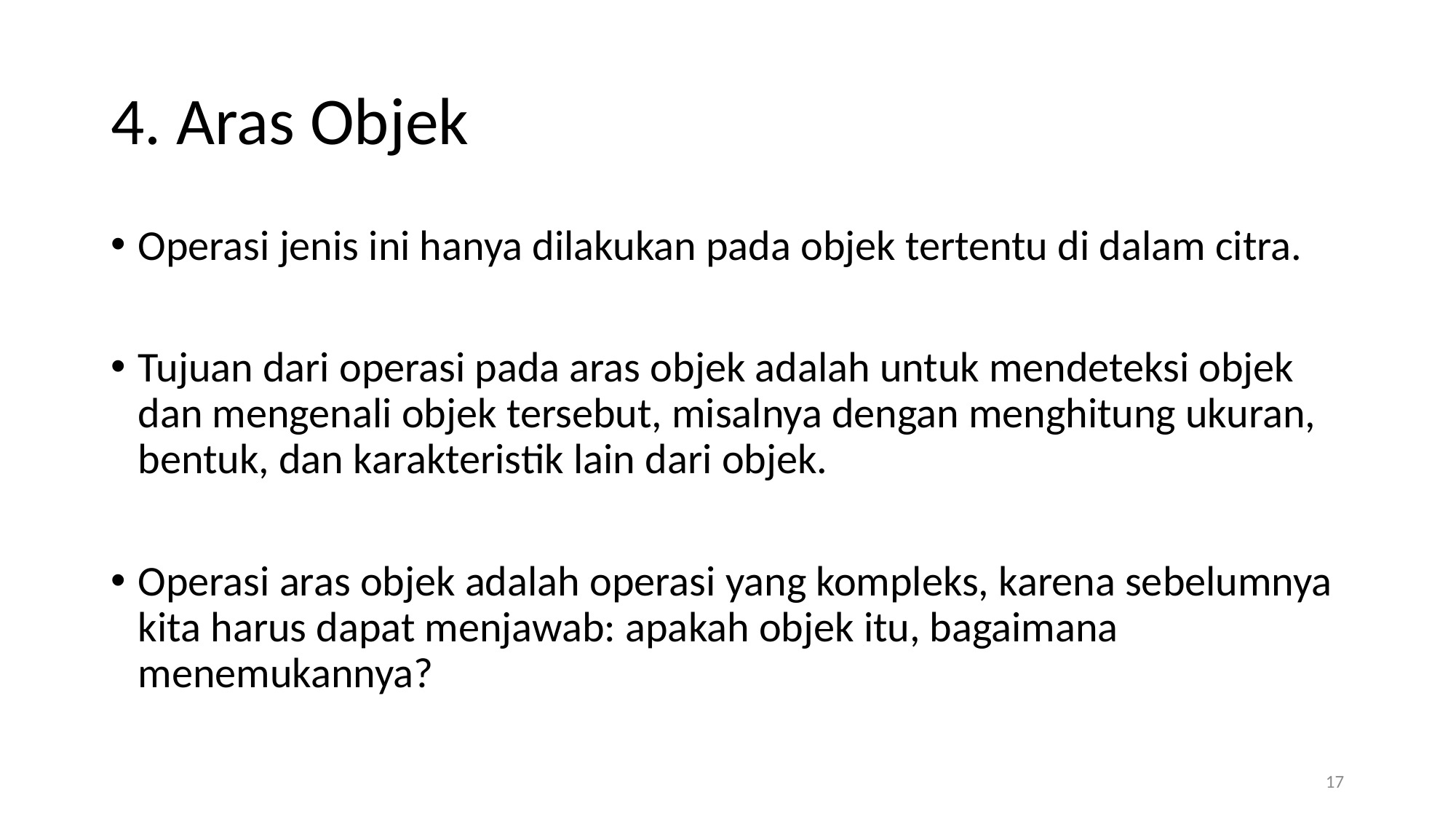

# 4. Aras Objek
Operasi jenis ini hanya dilakukan pada objek tertentu di dalam citra.

Tujuan dari operasi pada aras objek adalah untuk mendeteksi objek dan mengenali objek tersebut, misalnya dengan menghitung ukuran, bentuk, dan karakteristik lain dari objek.

Operasi aras objek adalah operasi yang kompleks, karena sebelumnya kita harus dapat menjawab: apakah objek itu, bagaimana menemukannya?

17